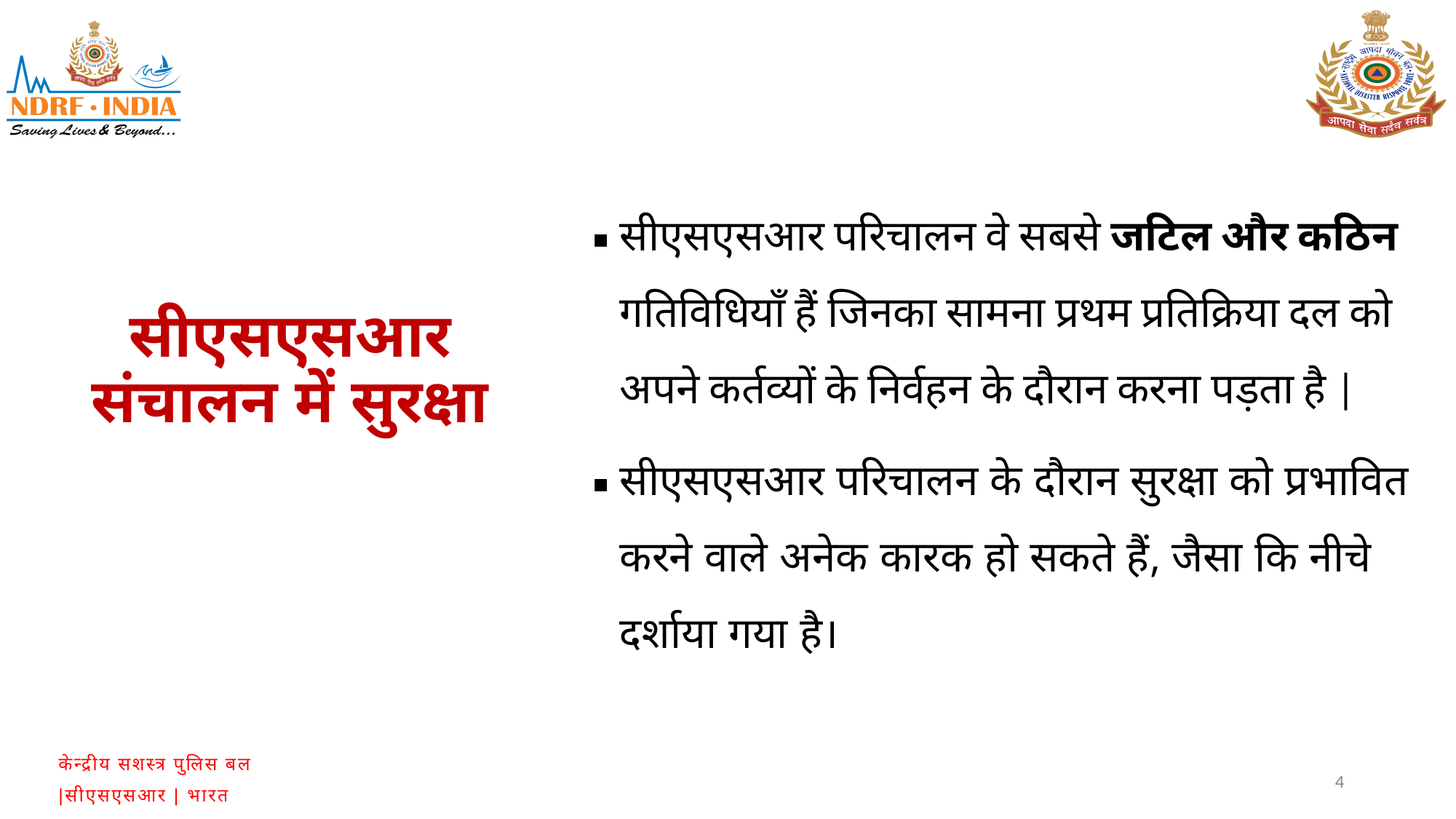

सीएसएसआर परिचालन वे सबसे जटिल और कठिन गतिविधियाँ हैं जिनका सामना प्रथम प्रतिक्रिया दल को अपने कर्तव्यों के निर्वहन के दौरान करना पड़ता है |
सीएसएसआर परिचालन के दौरान सुरक्षा को प्रभावित करने वाले अनेक कारक हो सकते हैं, जैसा कि नीचे दर्शाया गया है।
सीएसएसआर संचालन में सुरक्षा
4